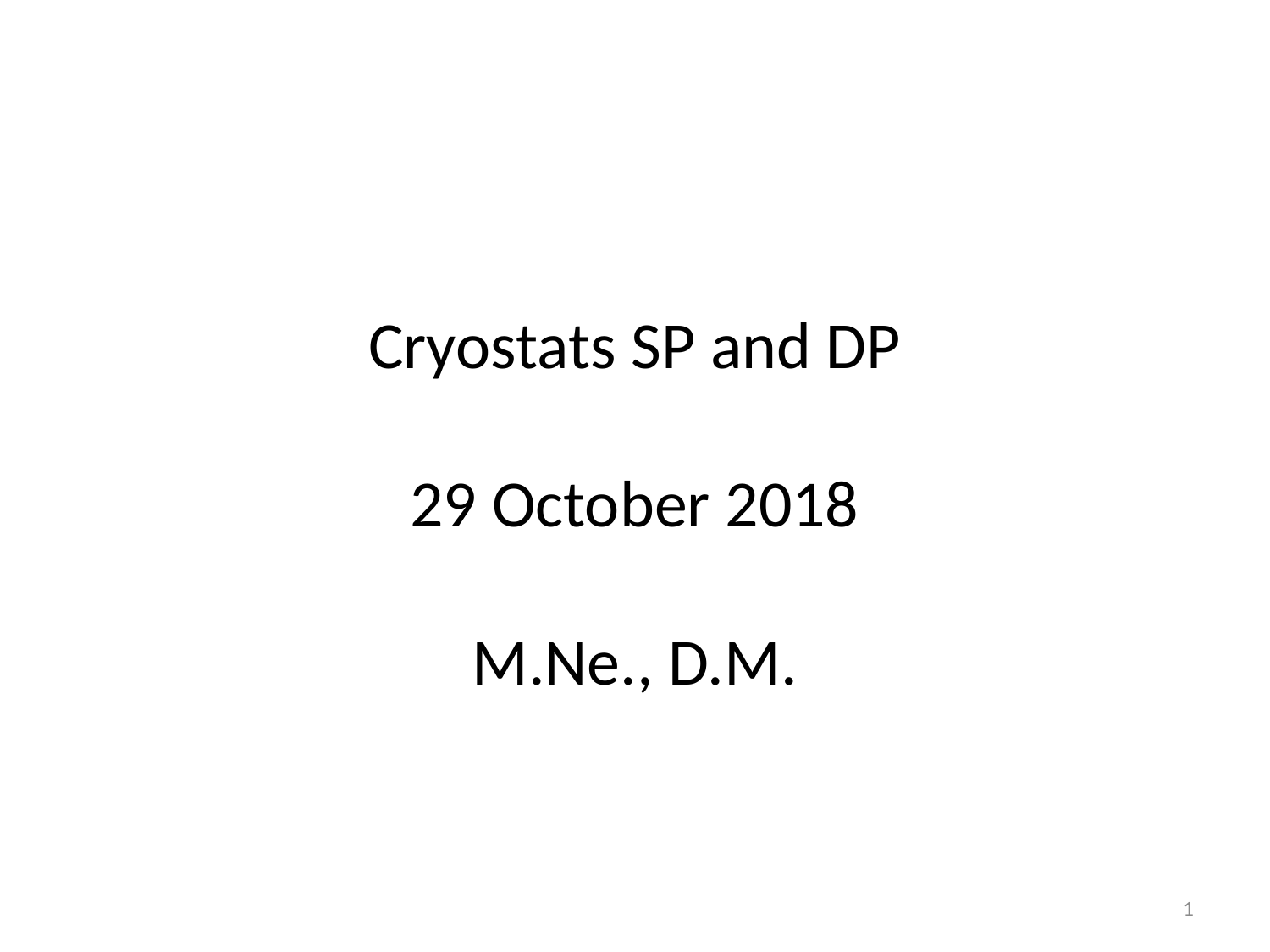

# Cryostats SP and DP 29 October 2018 M.Ne., D.M.
1